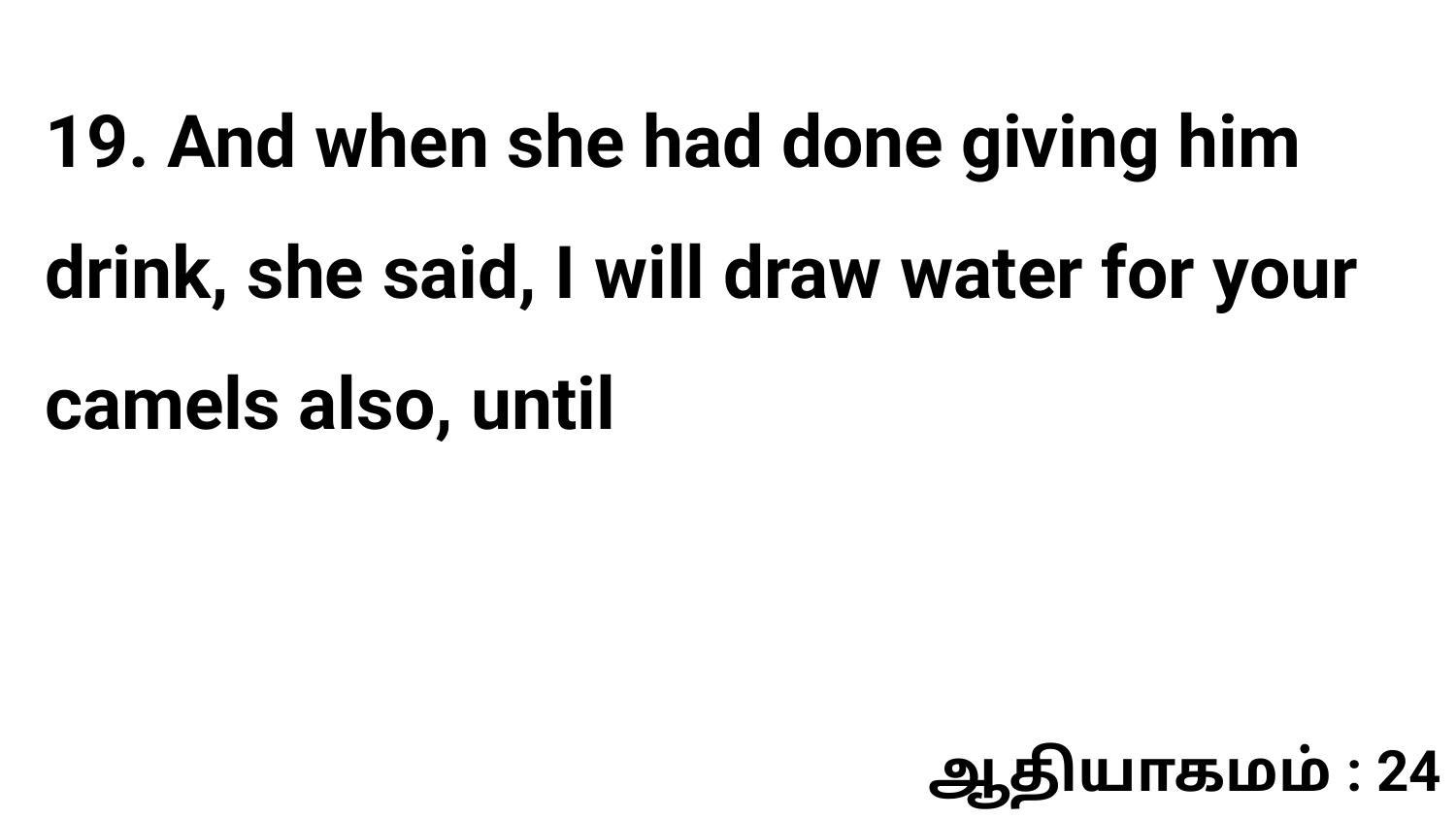

19. And when she had done giving him drink, she said, I will draw water for your camels also, until
ஆதியாகமம் : 24